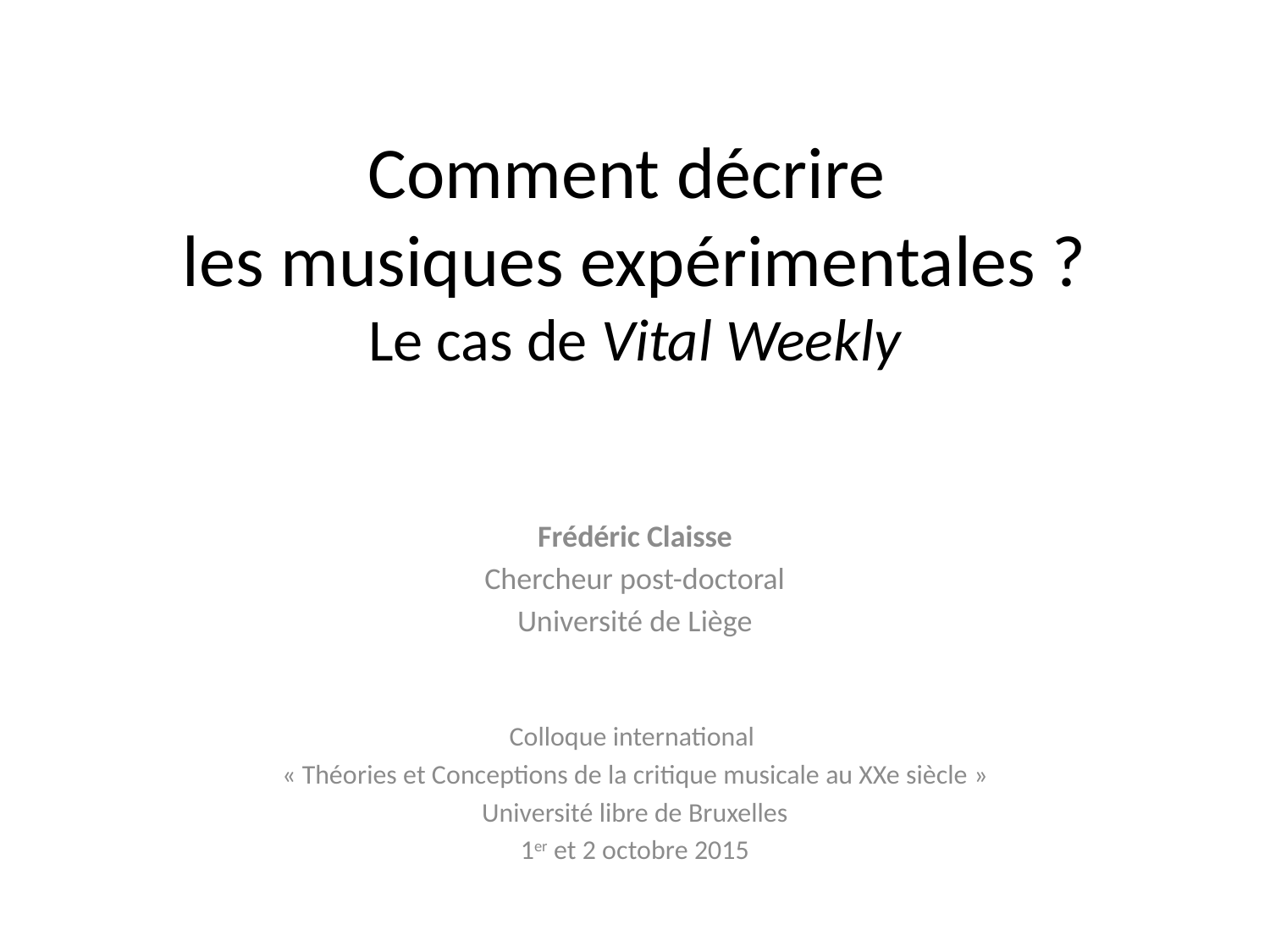

# Comment décrire les musiques expérimentales ? Le cas de Vital Weekly
Frédéric Claisse
Chercheur post-doctoral
Université de Liège

Colloque international
« Théories et Conceptions de la critique musicale au XXe siècle »
Université libre de Bruxelles
1er et 2 octobre 2015